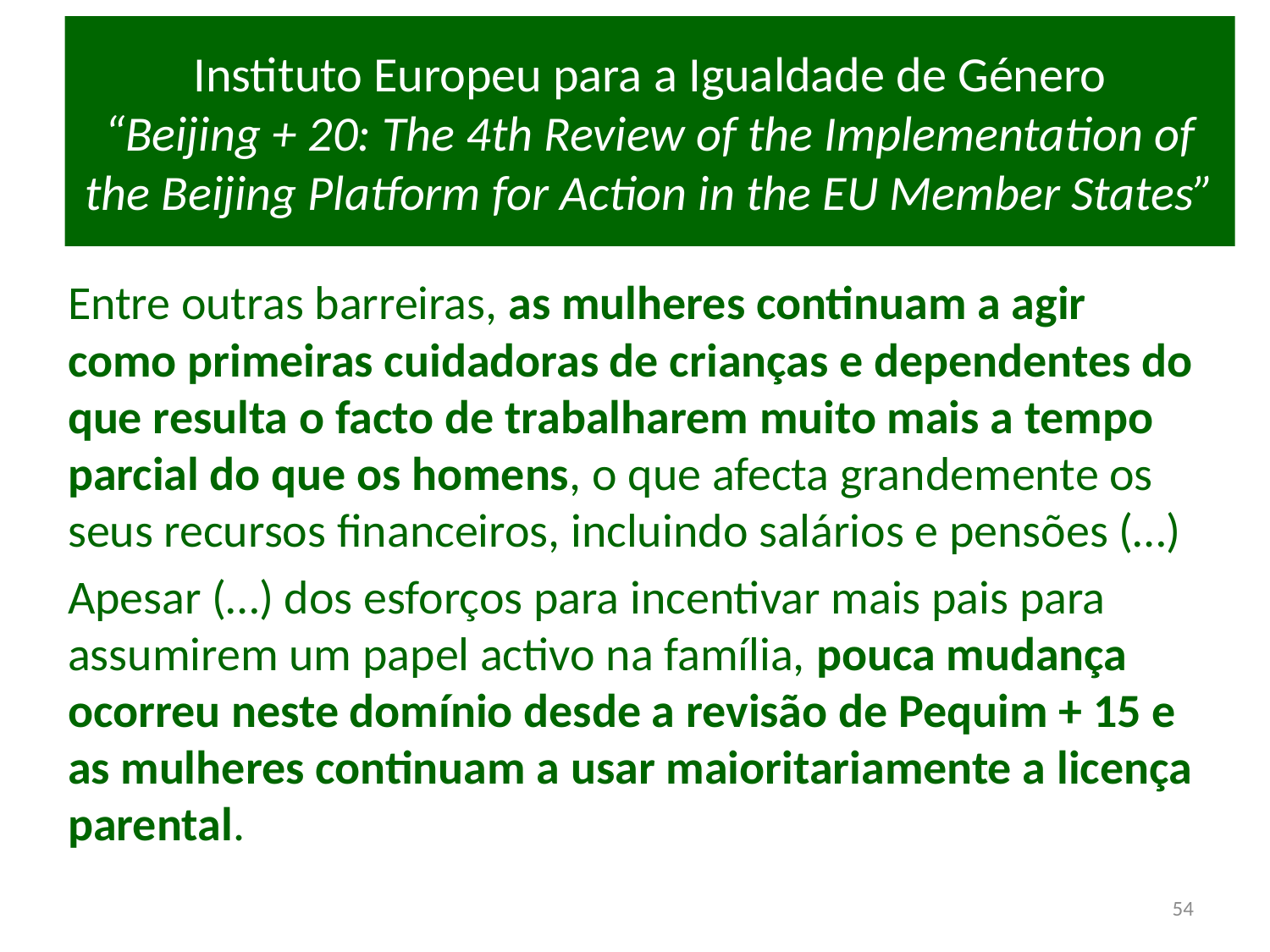

# Instituto Europeu para a Igualdade de Género “Beijing + 20: The 4th Review of the Implementation of the Beijing Platform for Action in the EU Member States”
Entre outras barreiras, as mulheres continuam a agir como primeiras cuidadoras de crianças e dependentes do que resulta o facto de trabalharem muito mais a tempo parcial do que os homens, o que afecta grandemente os seus recursos financeiros, incluindo salários e pensões (…)
Apesar (…) dos esforços para incentivar mais pais para assumirem um papel activo na família, pouca mudança ocorreu neste domínio desde a revisão de Pequim + 15 e as mulheres continuam a usar maioritariamente a licença parental.
54